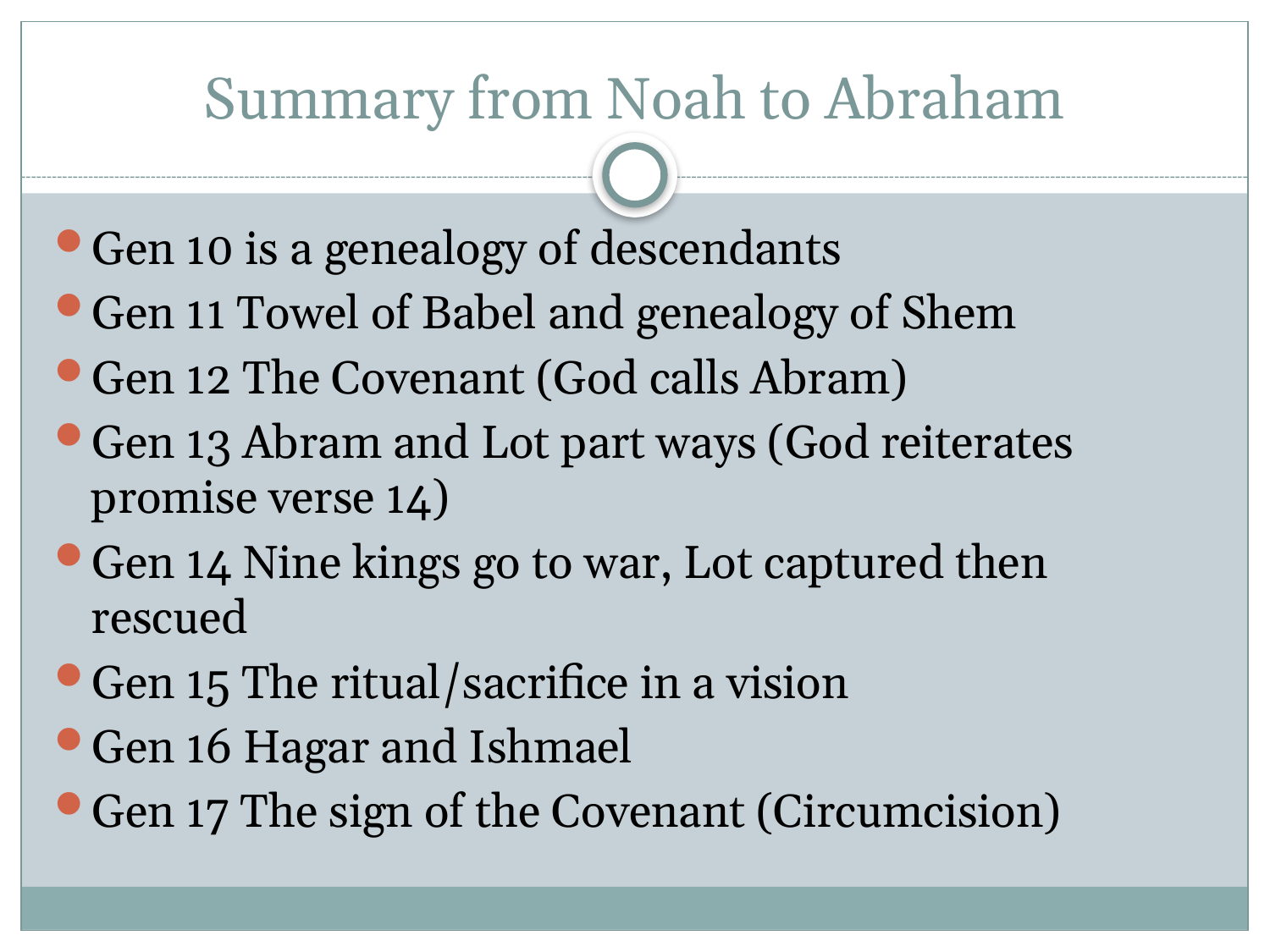

# Summary from Noah to Abraham
Gen 10 is a genealogy of descendants
Gen 11 Towel of Babel and genealogy of Shem
Gen 12 The Covenant (God calls Abram)
Gen 13 Abram and Lot part ways (God reiterates promise verse 14)
Gen 14 Nine kings go to war, Lot captured then rescued
Gen 15 The ritual/sacrifice in a vision
Gen 16 Hagar and Ishmael
Gen 17 The sign of the Covenant (Circumcision)